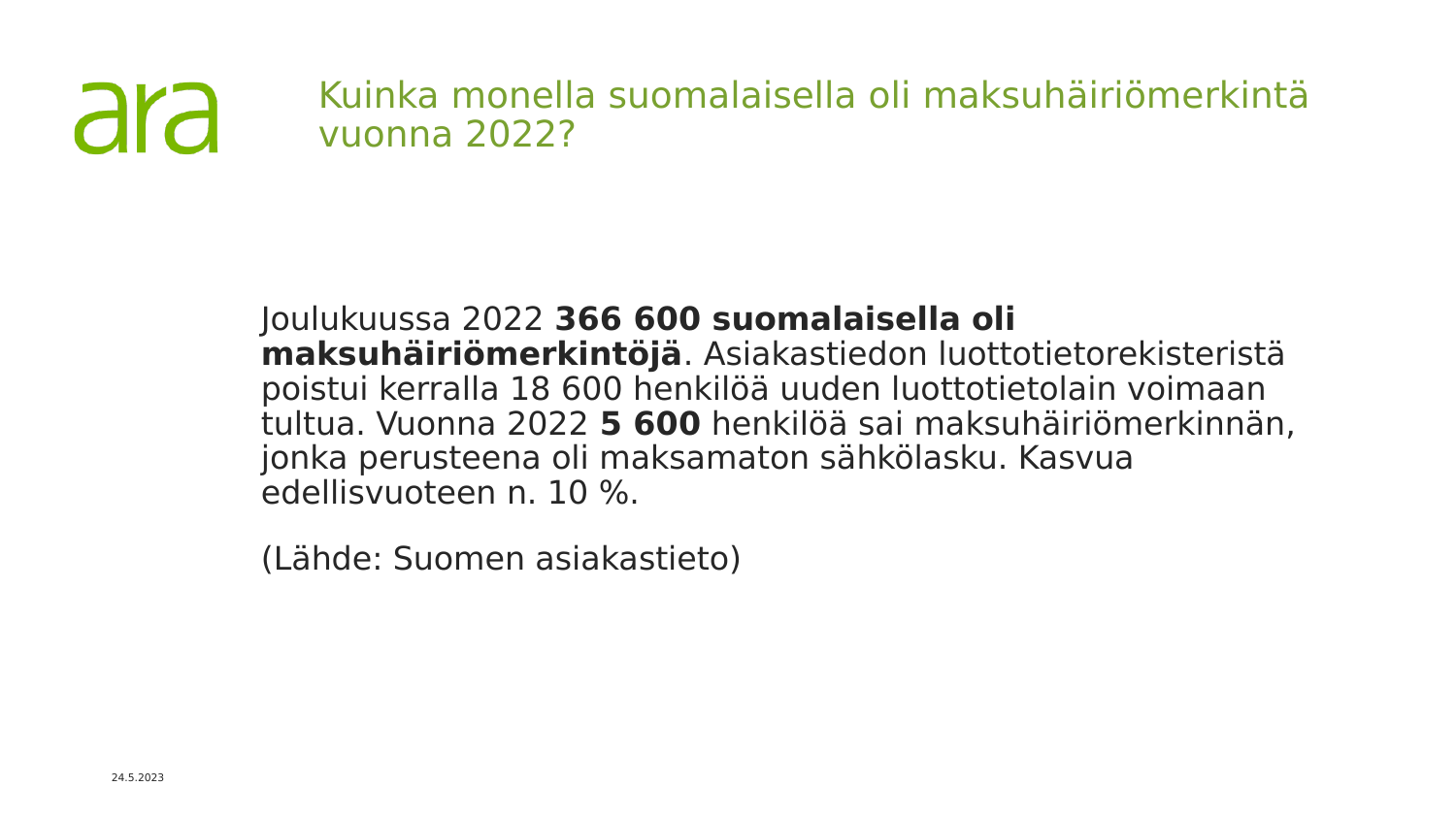

# Kuinka monella suomalaisella oli maksuhäiriömerkintä vuonna 2022?

Joulukuussa 2022 366 600 suomalaisella oli maksuhäiriömerkintöjä. Asiakastiedon luottotietorekisteristä poistui kerralla 18 600 henkilöä uuden luottotietolain voimaan tultua. Vuonna 2022 5 600 henkilöä sai maksuhäiriömerkinnän, jonka perusteena oli maksamaton sähkölasku. Kasvua edellisvuoteen n. 10 %.
(Lähde: Suomen asiakastieto)

24.5.2023